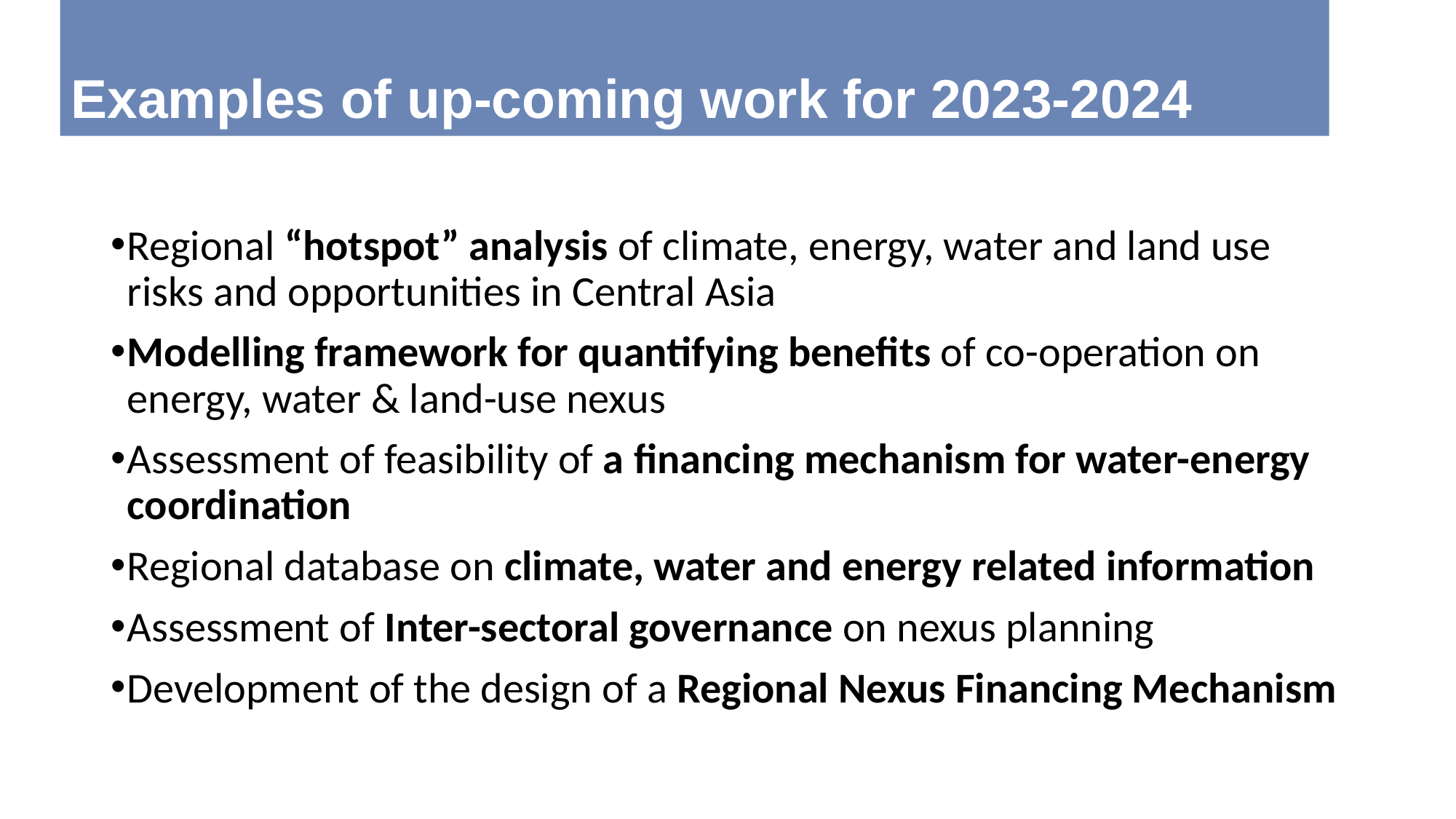

# Examples of up-coming work for 2023-2024
Regional “hotspot” analysis of climate, energy, water and land use risks and opportunities in Central Asia
Modelling framework for quantifying benefits of co-operation on energy, water & land-use nexus
Assessment of feasibility of a financing mechanism for water-energy coordination
Regional database on climate, water and energy related information
Assessment of Inter-sectoral governance on nexus planning
Development of the design of a Regional Nexus Financing Mechanism